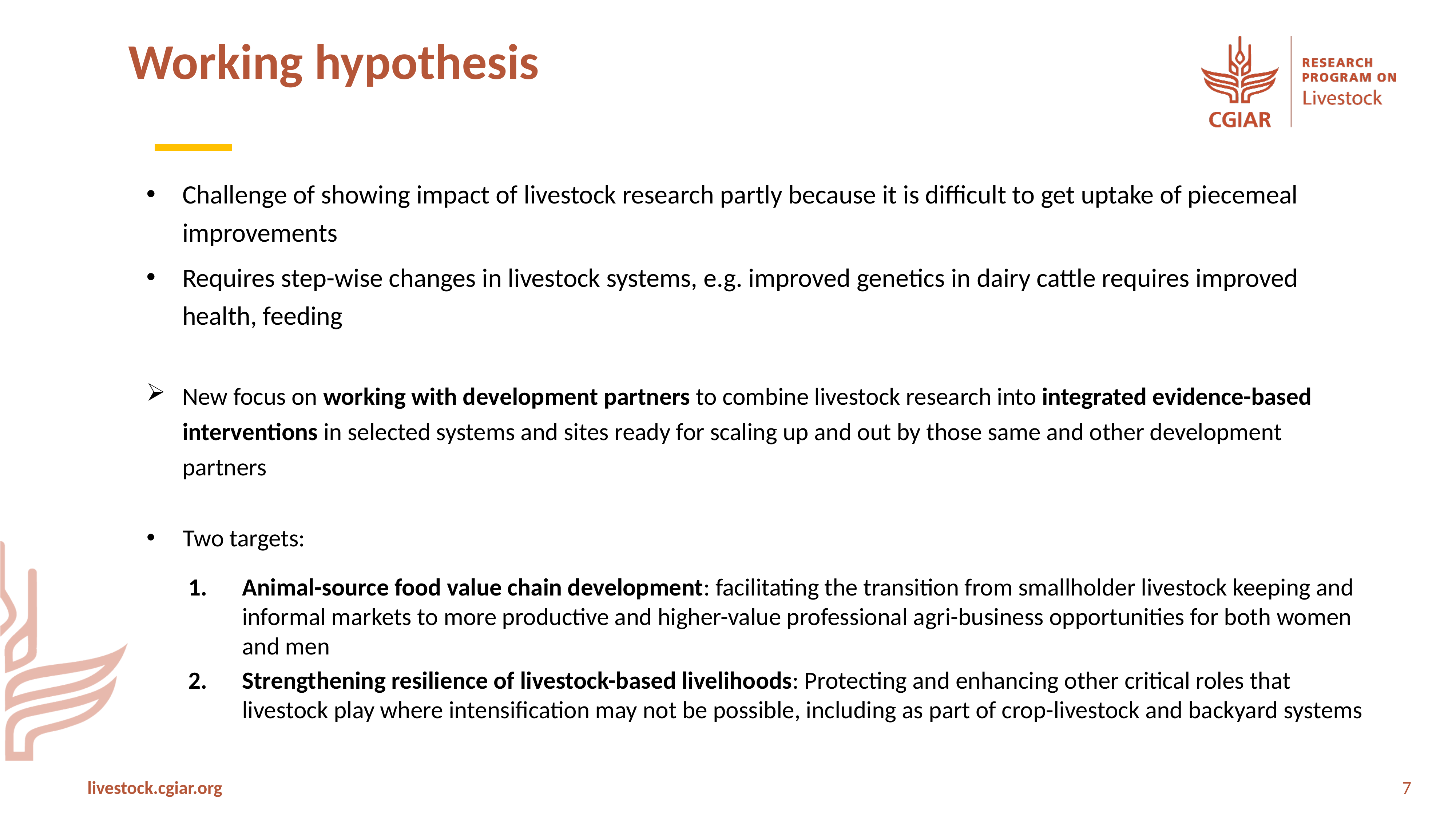

Working hypothesis

Challenge of showing impact of livestock research partly because it is difficult to get uptake of piecemeal improvements
Requires step-wise changes in livestock systems, e.g. improved genetics in dairy cattle requires improved health, feeding

New focus on working with development partners to combine livestock research into integrated evidence-based interventions in selected systems and sites ready for scaling up and out by those same and other development partners
Two targets:
Animal-source food value chain development: facilitating the transition from smallholder livestock keeping and informal markets to more productive and higher-value professional agri-business opportunities for both women and men
Strengthening resilience of livestock-based livelihoods: Protecting and enhancing other critical roles that livestock play where intensification may not be possible, including as part of crop-livestock and backyard systems